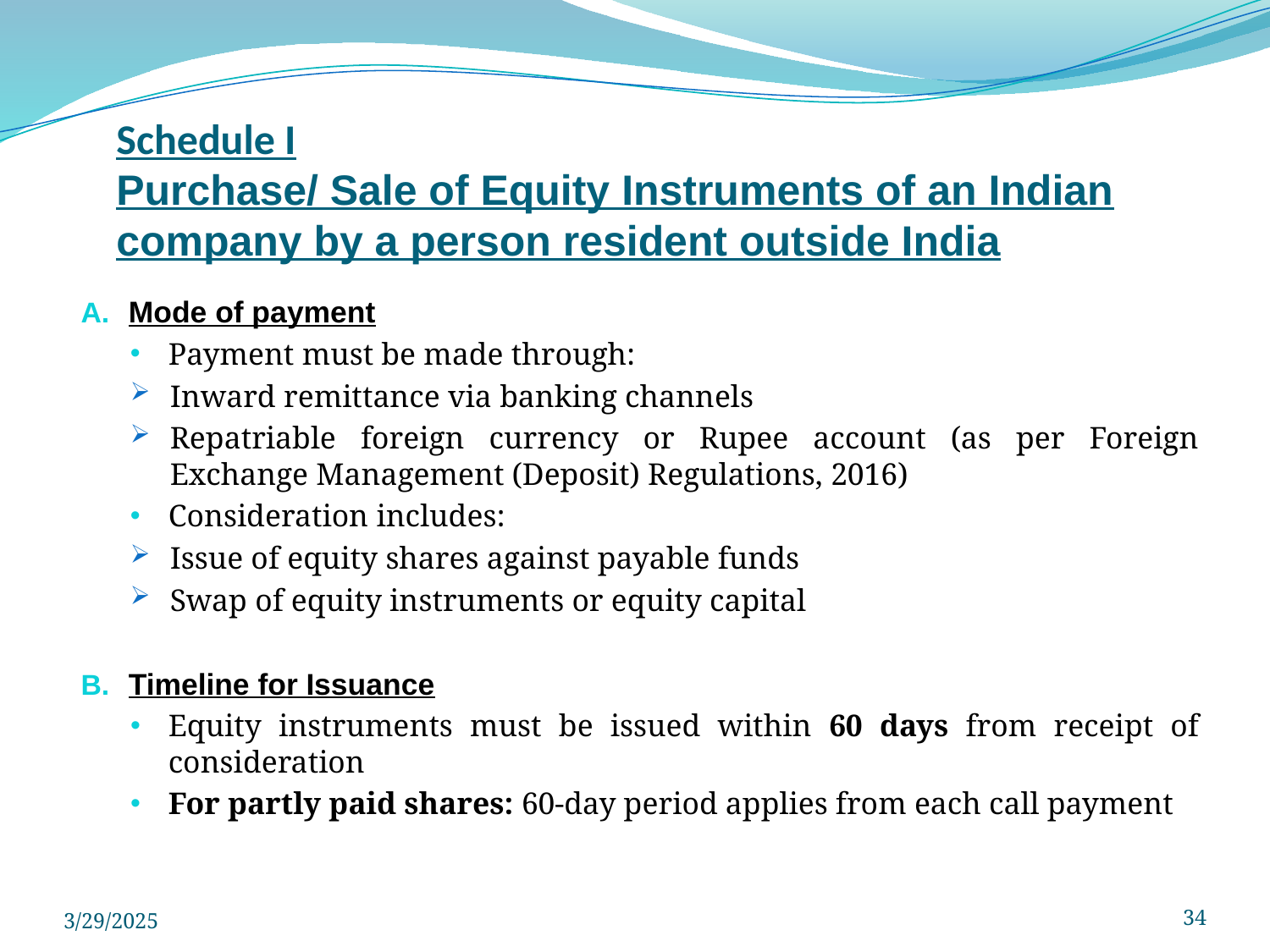

# Schedule I Purchase/ Sale of Equity Instruments of an Indian company by a person resident outside India
Mode of payment
Payment must be made through:
Inward remittance via banking channels
Repatriable foreign currency or Rupee account (as per Foreign Exchange Management (Deposit) Regulations, 2016)
Consideration includes:
Issue of equity shares against payable funds
Swap of equity instruments or equity capital

Timeline for Issuance
Equity instruments must be issued within 60 days from receipt of consideration
For partly paid shares: 60-day period applies from each call payment

3/29/2025
34